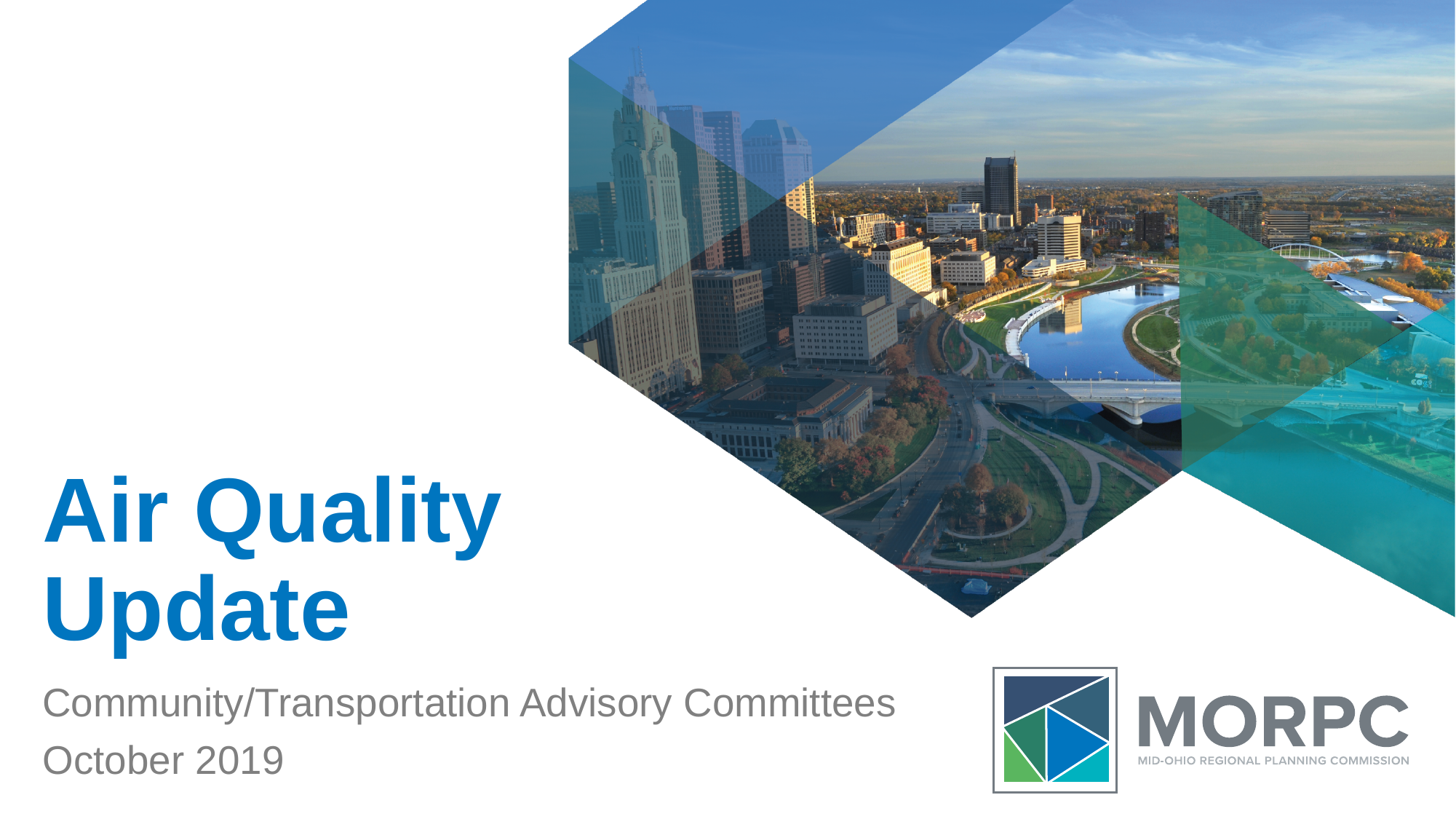

# Air Quality Update
Community/Transportation Advisory Committees
October 2019